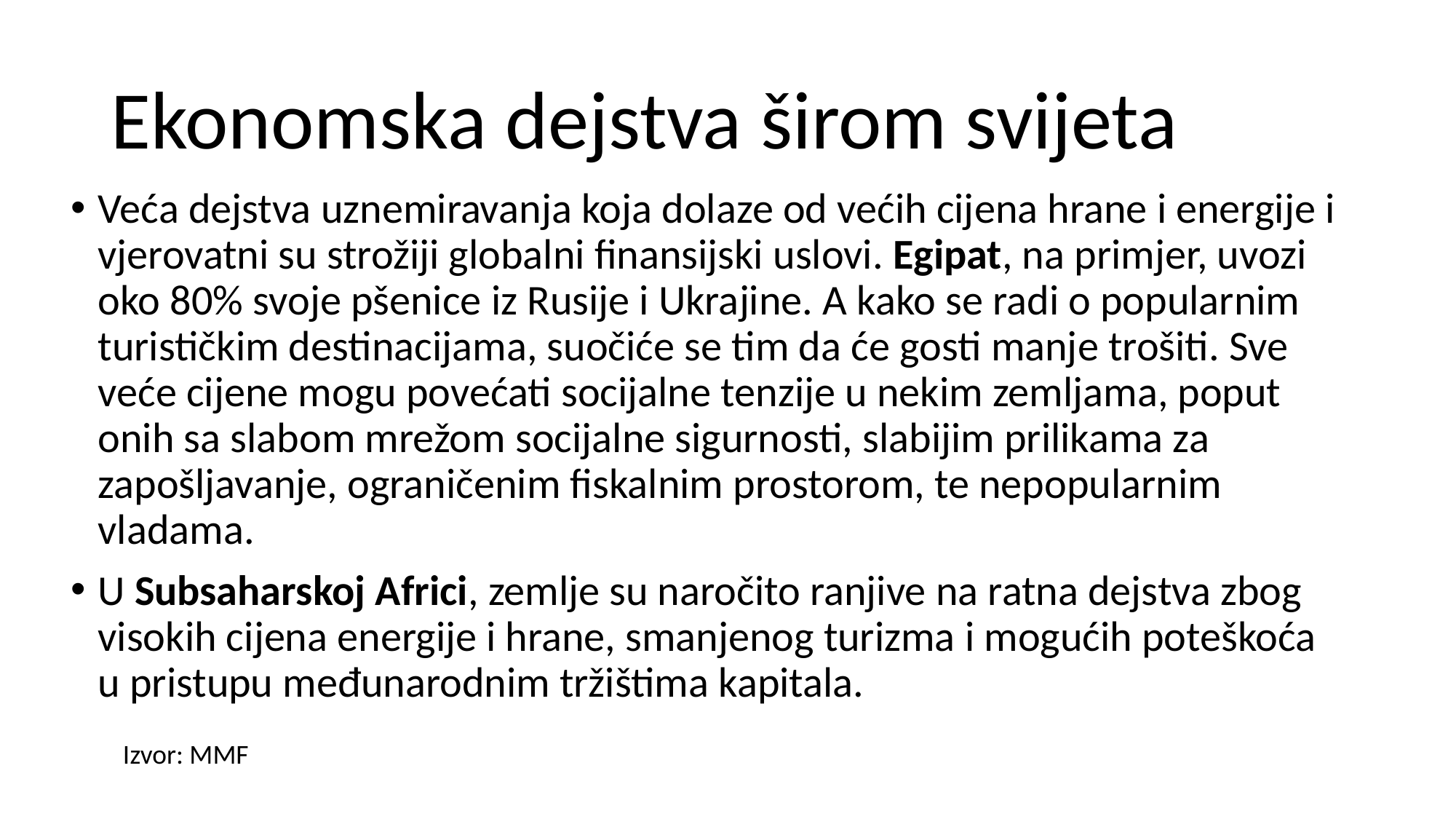

# Ekonomska dejstva širom svijeta
Veća dejstva uznemiravanja koja dolaze od većih cijena hrane i energije i vjerovatni su strožiji globalni finansijski uslovi. Egipat, na primjer, uvozi oko 80% svoje pšenice iz Rusije i Ukrajine. A kako se radi o popularnim turističkim destinacijama, suočiće se tim da će gosti manje trošiti. Sve veće cijene mogu povećati socijalne tenzije u nekim zemljama, poput onih sa slabom mrežom socijalne sigurnosti, slabijim prilikama za zapošljavanje, ograničenim fiskalnim prostorom, te nepopularnim vladama.
U Subsaharskoj Africi, zemlje su naročito ranjive na ratna dejstva zbog visokih cijena energije i hrane, smanjenog turizma i mogućih poteškoća u pristupu međunarodnim tržištima kapitala.
Izvor: MMF